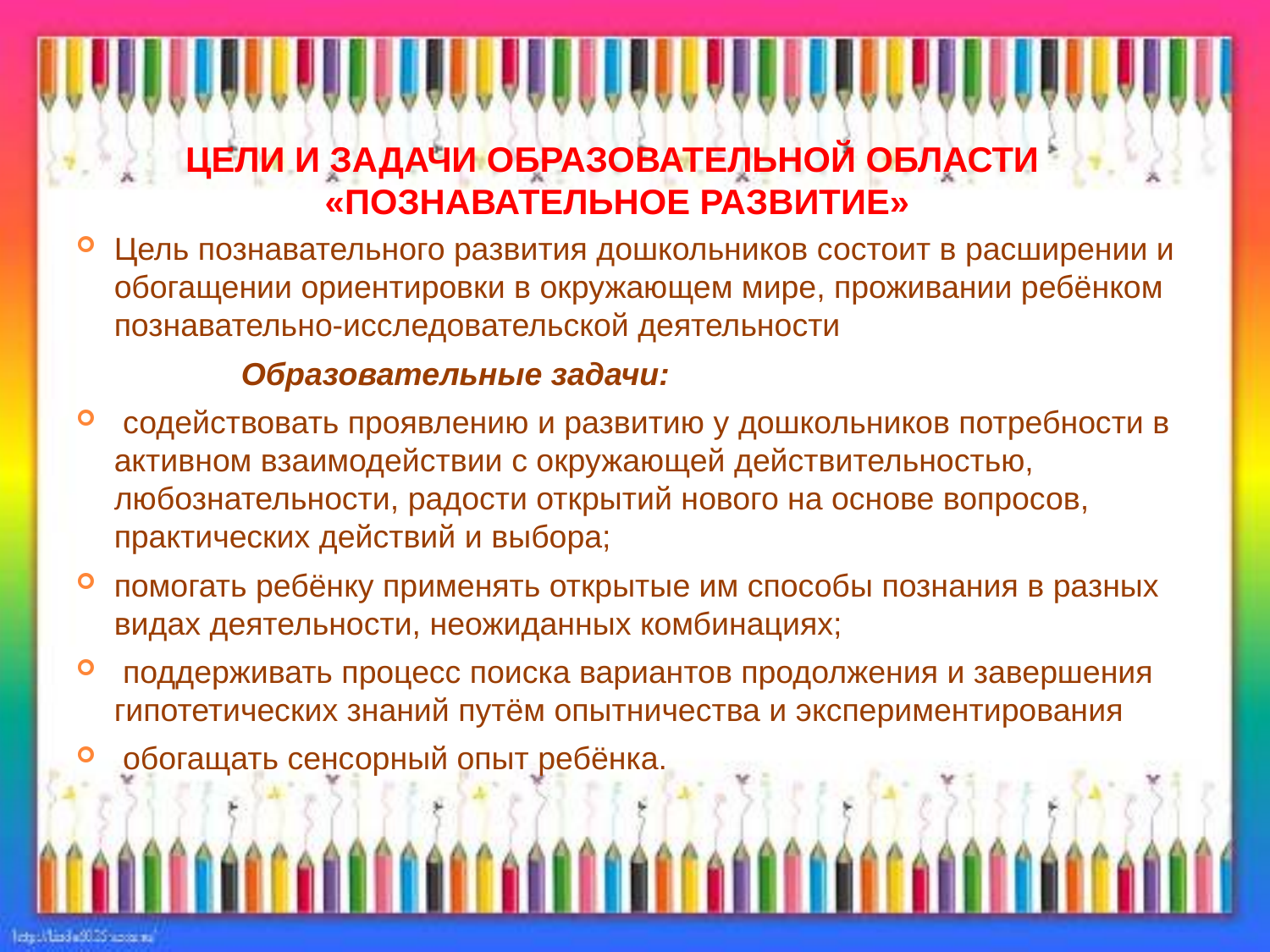

# Цели и задачи образовательной области «Познавательное развитие»
Цель познавательного развития дошкольников состоит в расширении и обогащении ориентировки в окружающем мире, проживании ребёнком познавательно-исследовательской деятельности
     	Образовательные задачи:
 содействовать проявлению и развитию у дошкольников потребности в активном взаимодействии с окружающей действительностью, любознательности, радости открытий нового на основе вопросов, практических действий и выбора;
помогать ребёнку применять открытые им способы познания в разных видах деятельности, неожиданных комбинациях;
 поддерживать процесс поиска вариантов продолжения и завершения гипотетических знаний путём опытничества и экспериментирования
 обогащать сенсорный опыт ребёнка.